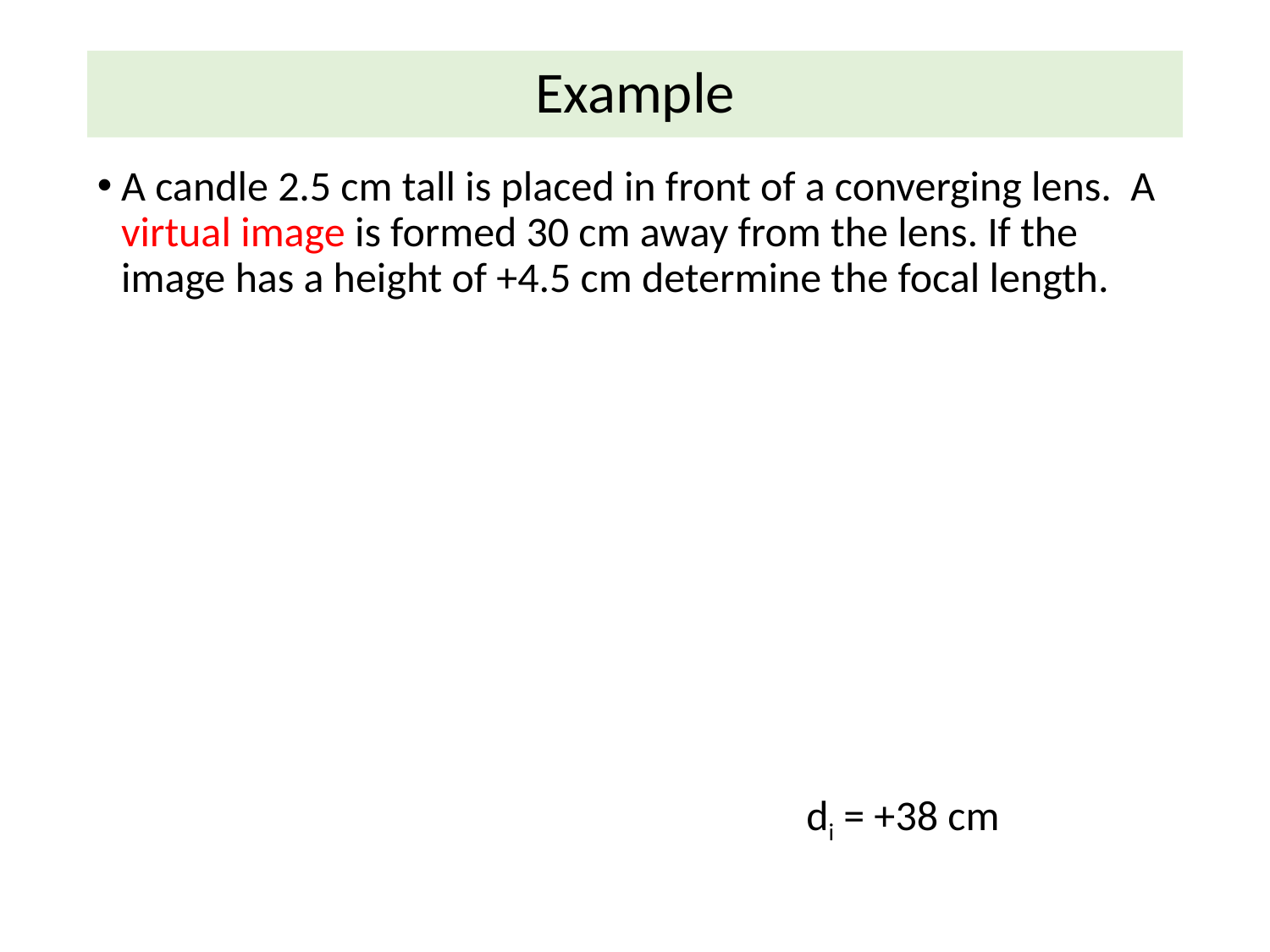

# Example
A candle 2.5 cm tall is placed in front of a converging lens.  A virtual image is formed 30 cm away from the lens. If the image has a height of +4.5 cm determine the focal length.
di = +38 cm